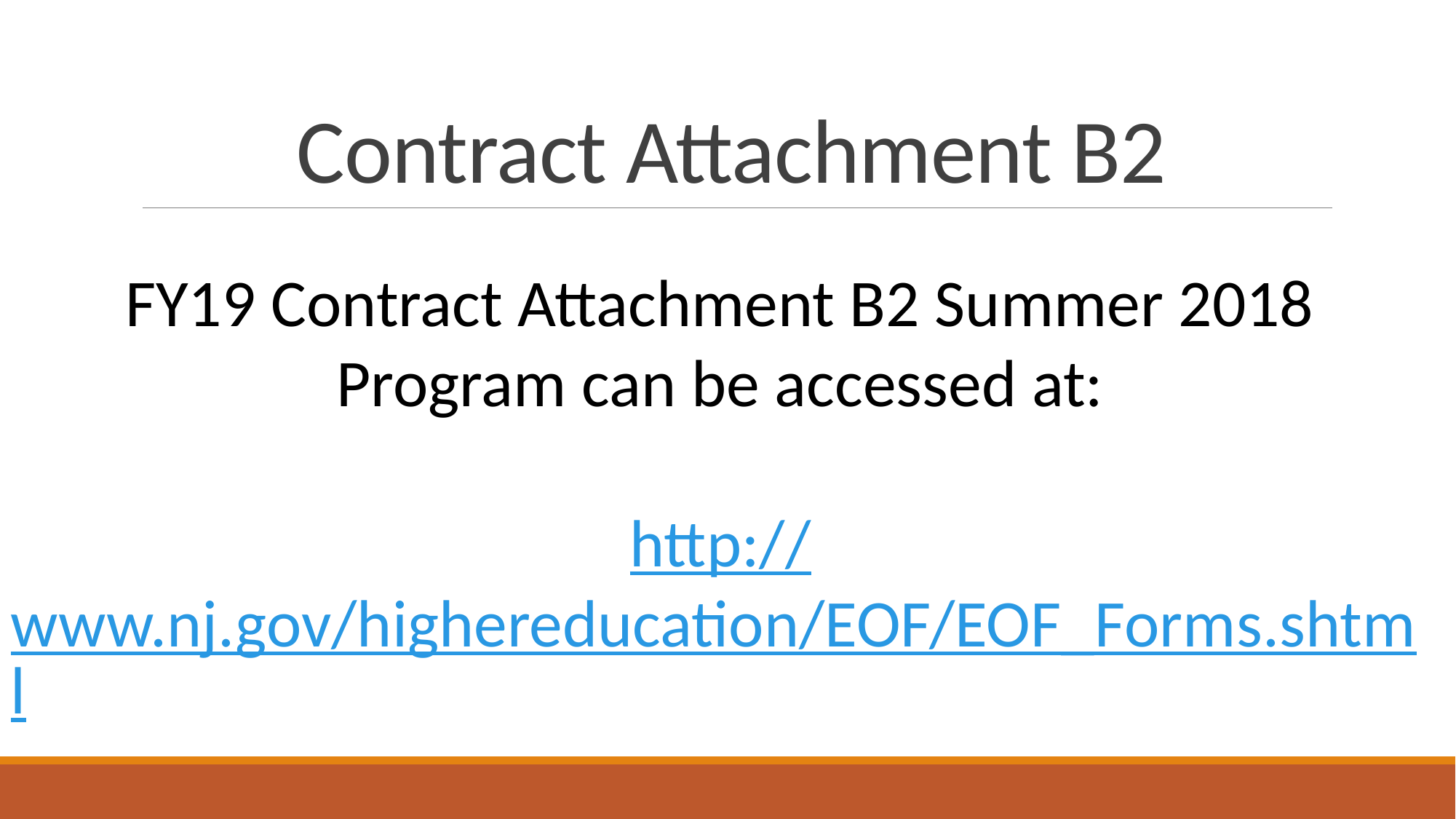

# Contract Attachment B2
FY19 Contract Attachment B2 Summer 2018 Program can be accessed at:

http://www.nj.gov/highereducation/EOF/EOF_Forms.shtml